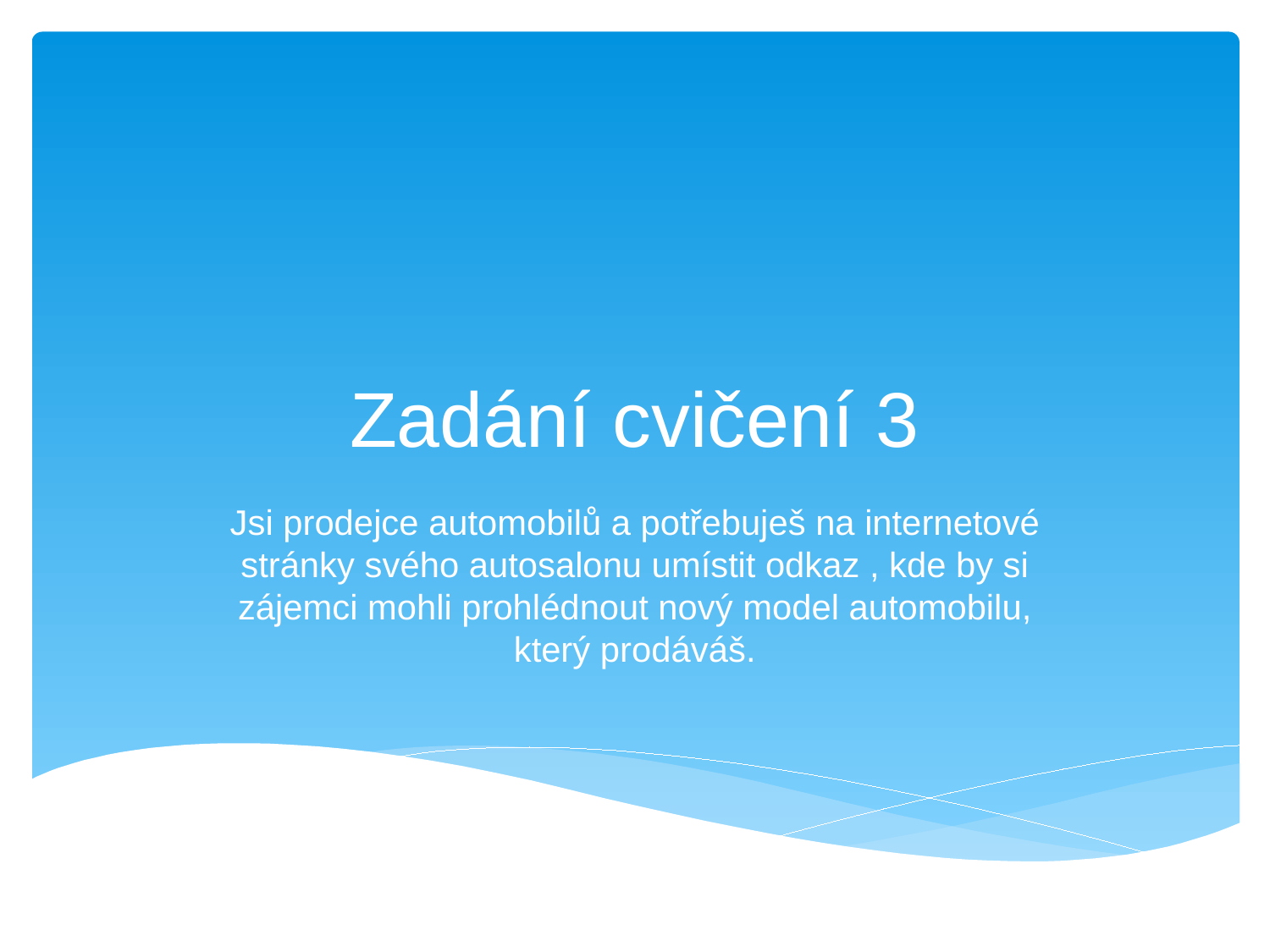

# Zadání cvičení 3
Jsi prodejce automobilů a potřebuješ na internetové stránky svého autosalonu umístit odkaz , kde by si zájemci mohli prohlédnout nový model automobilu, který prodáváš.